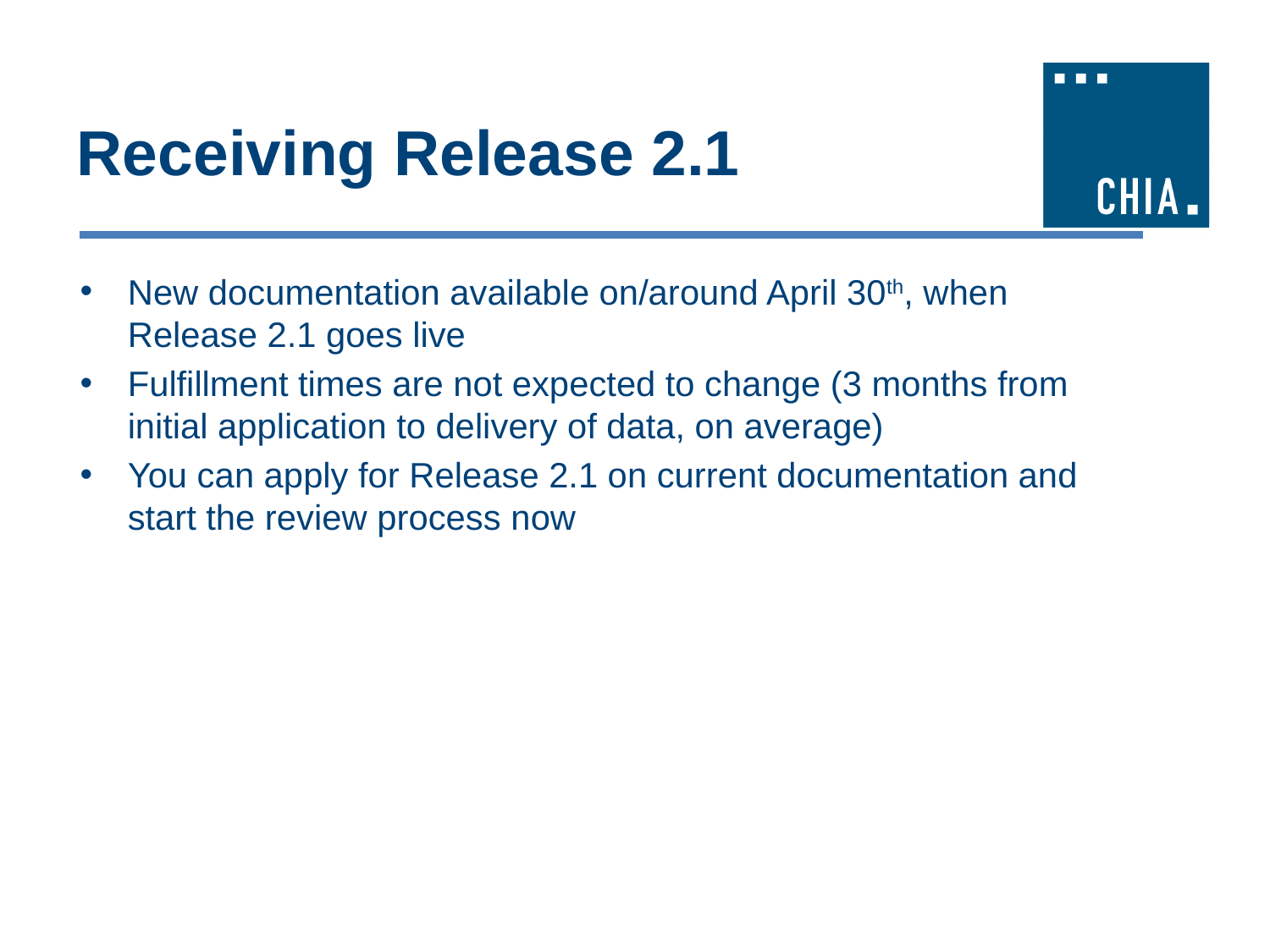

# Receiving Release 2.1
New documentation available on/around April 30th, when Release 2.1 goes live
Fulfillment times are not expected to change (3 months from initial application to delivery of data, on average)
You can apply for Release 2.1 on current documentation and start the review process now